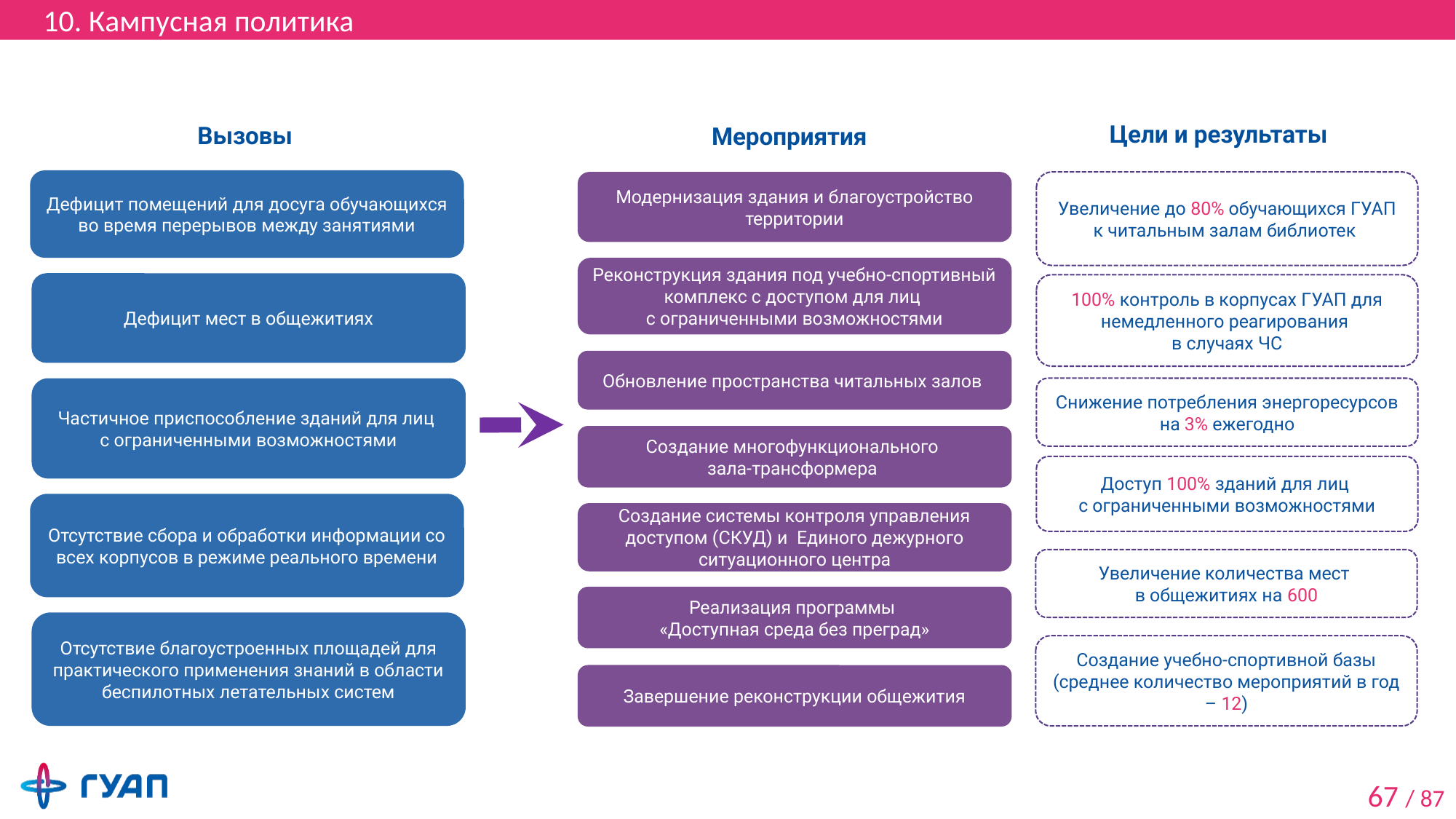

10. Кампусная политика
#
Цели и результаты
Вызовы
Мероприятия
Дефицит помещений для досуга обучающихся во время перерывов между занятиями
Модернизация здания и благоустройство территории
Увеличение до 80% обучающихся ГУАП к читальным залам библиотек
Реконструкция здания под учебно-спортивный комплекс с доступом для лиц
с ограниченными возможностями
Дефицит мест в общежитиях
100% контроль в корпусах ГУАП для немедленного реагирования
в случаях ЧС
Обновление пространства читальных залов
Частичное приспособление зданий для лиц
с ограниченными возможностями
Снижение потребления энергоресурсов на 3% ежегодно
Создание многофункционального
зала-трансформера
Доступ 100% зданий для лиц
с ограниченными возможностями
Отсутствие сбора и обработки информации со всех корпусов в режиме реального времени
Создание системы контроля управления доступом (СКУД) и  Единого дежурного ситуационного центра
Увеличение количества мест
в общежитиях на 600
Реализация программы
«Доступная среда без преград»
Отсутствие благоустроенных площадей для практического применения знаний в области беспилотных летательных систем
Создание учебно-спортивной базы
(среднее количество мероприятий в год – 12)
Завершение реконструкции общежития